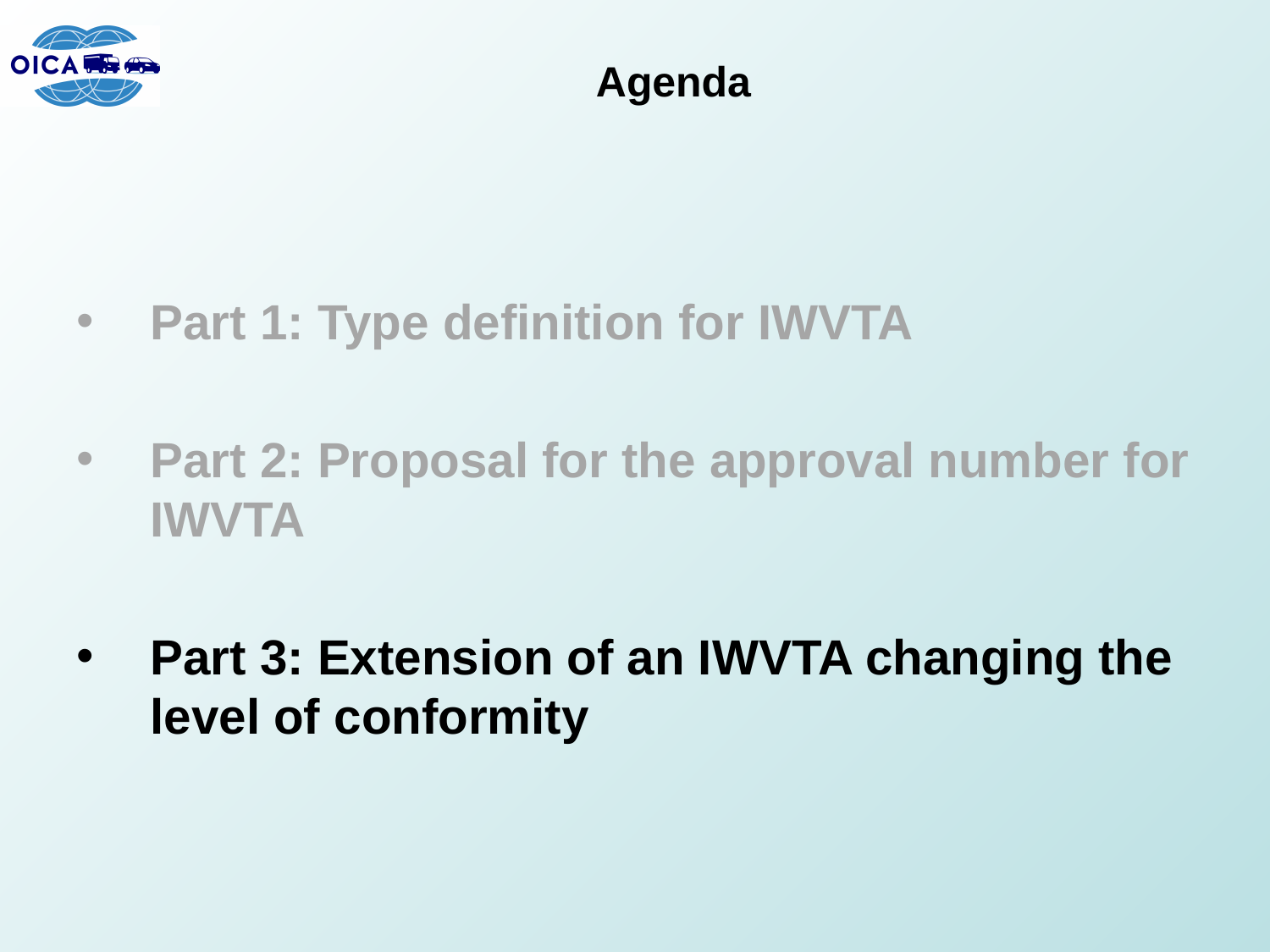

# Agenda

Part 1: Type definition for IWVTA

Part 2: Proposal for the approval number for IWVTA

Part 3: Extension of an IWVTA changing the level of conformity